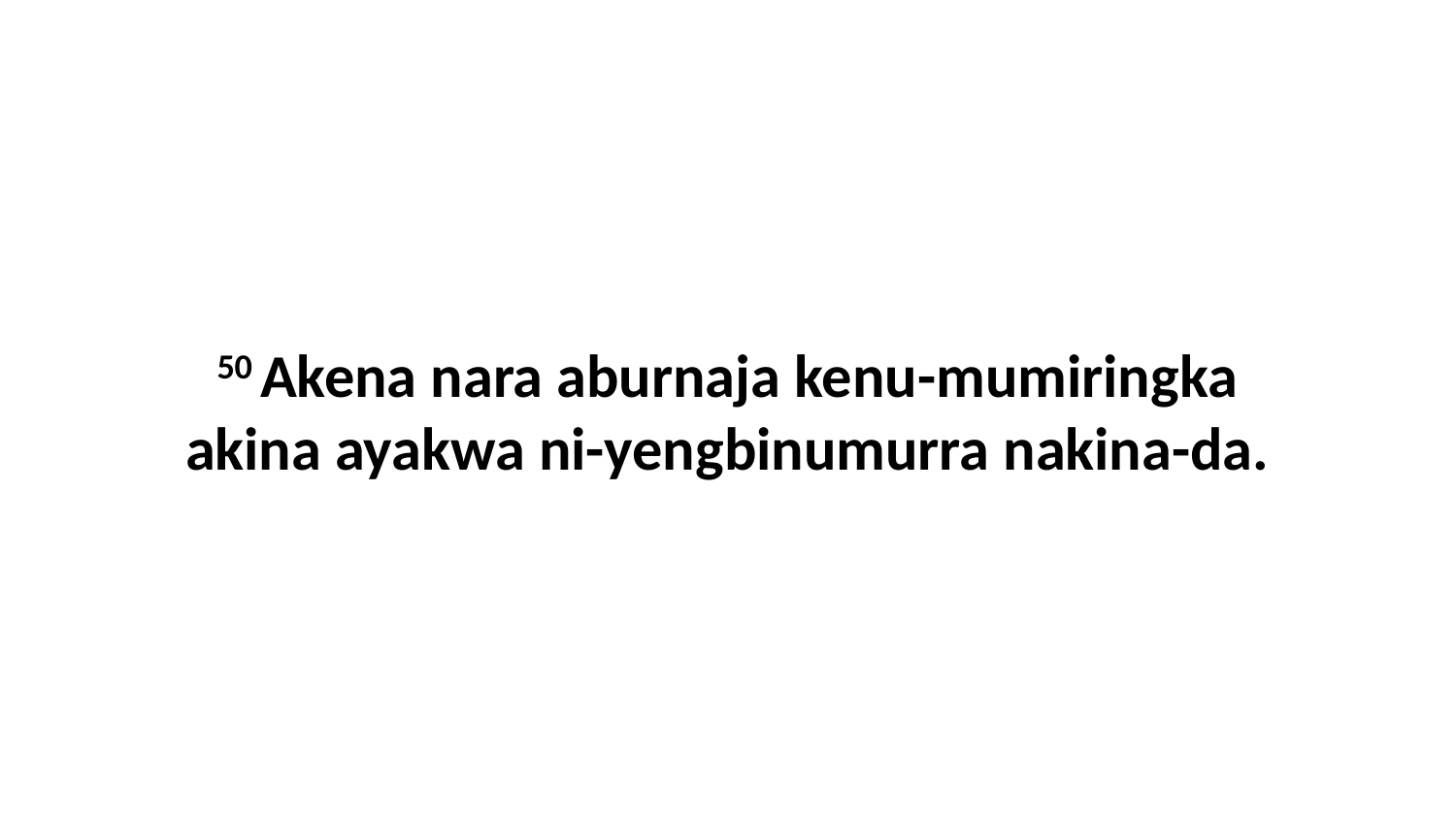

50 Akena nara aburnaja kenu-mumiringka akina ayakwa ni-yengbinumurra nakina-da.